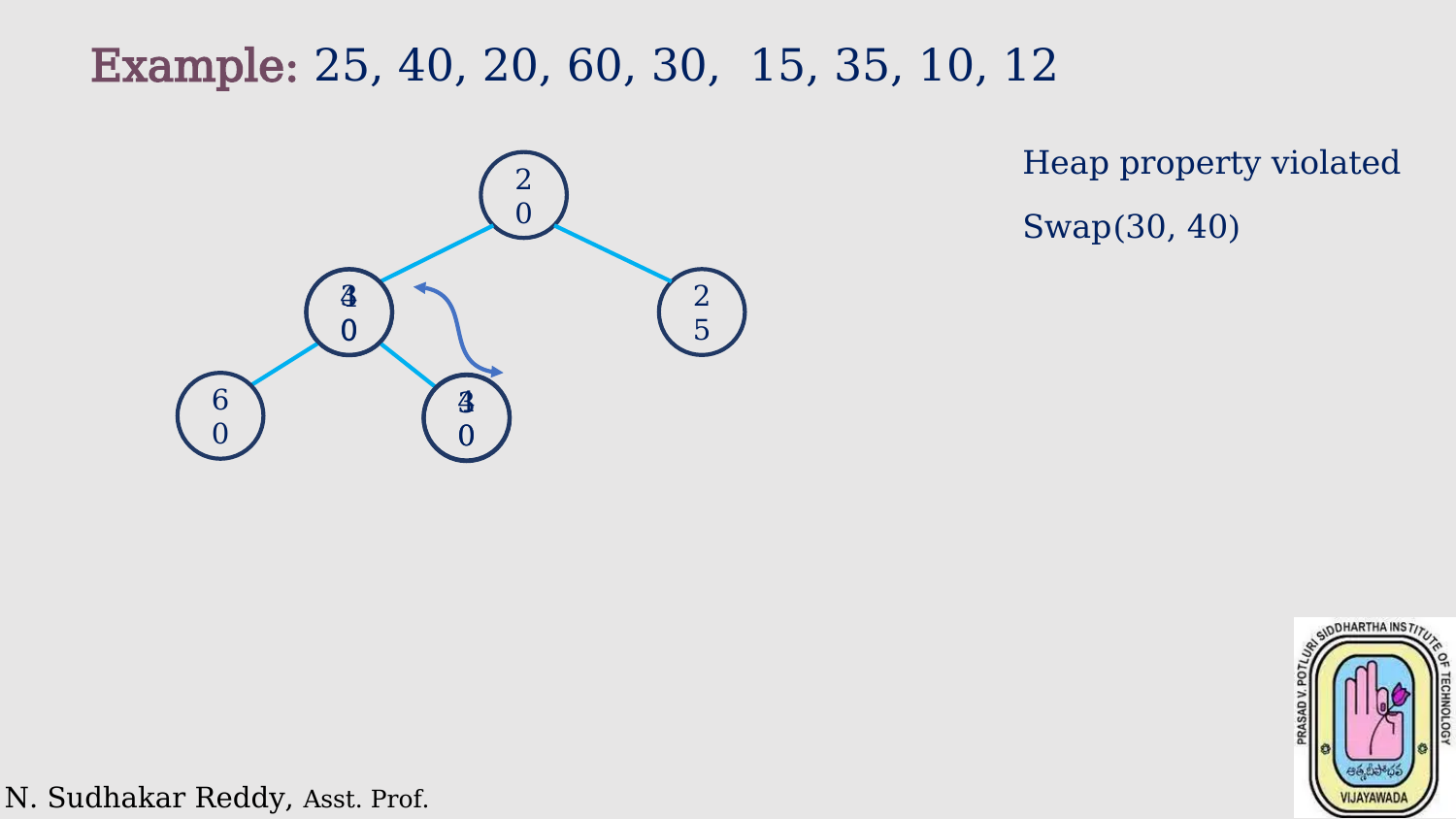

Example: 25, 40, 20, 60, 30,  15, 35, 10, 12
Heap property violated
20
Swap(30, 40)
30
25
40
60
40
30